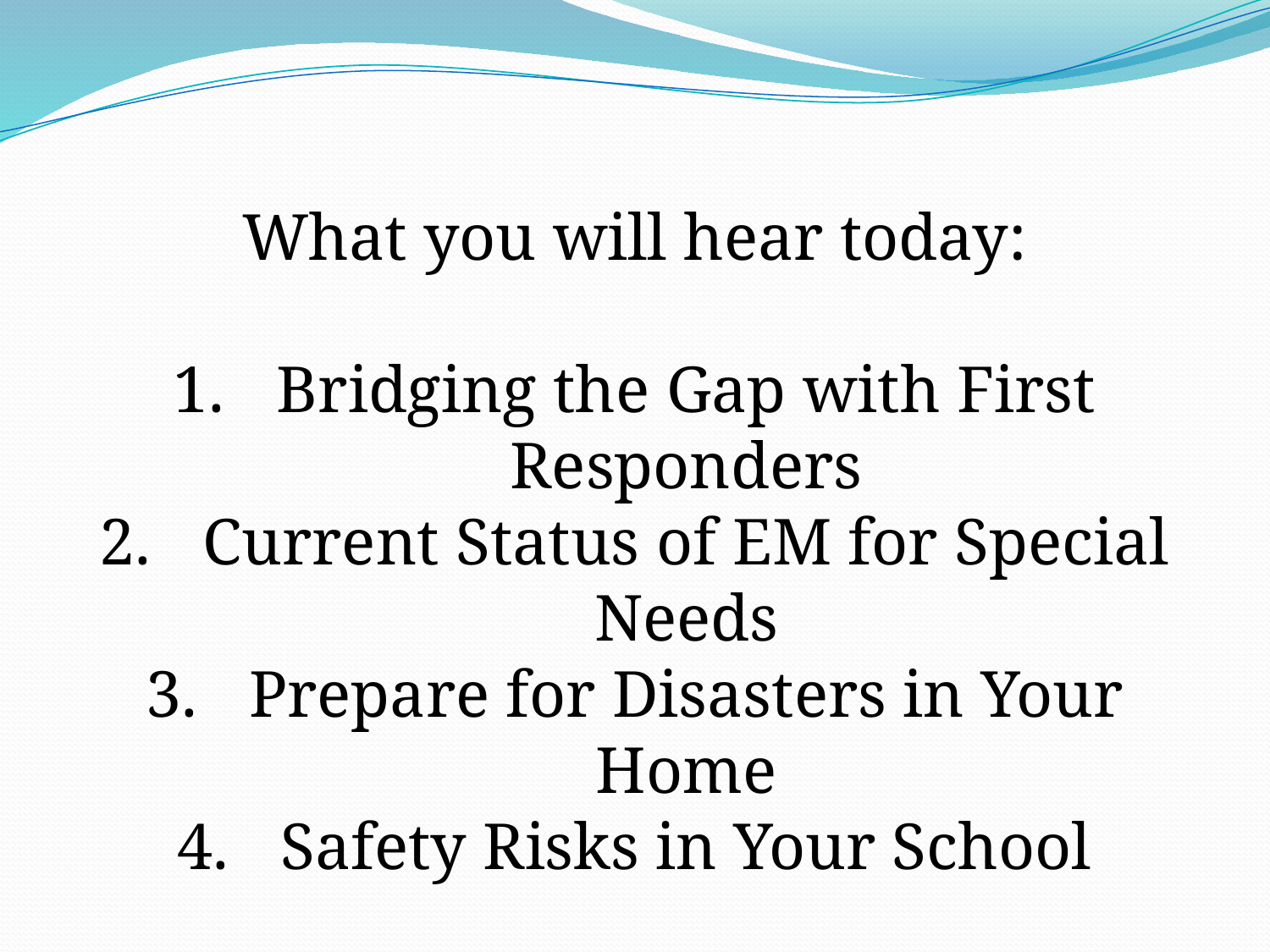

What you will hear today:

Bridging the Gap with First Responders
Current Status of EM for Special Needs
Prepare for Disasters in Your Home
Safety Risks in Your School